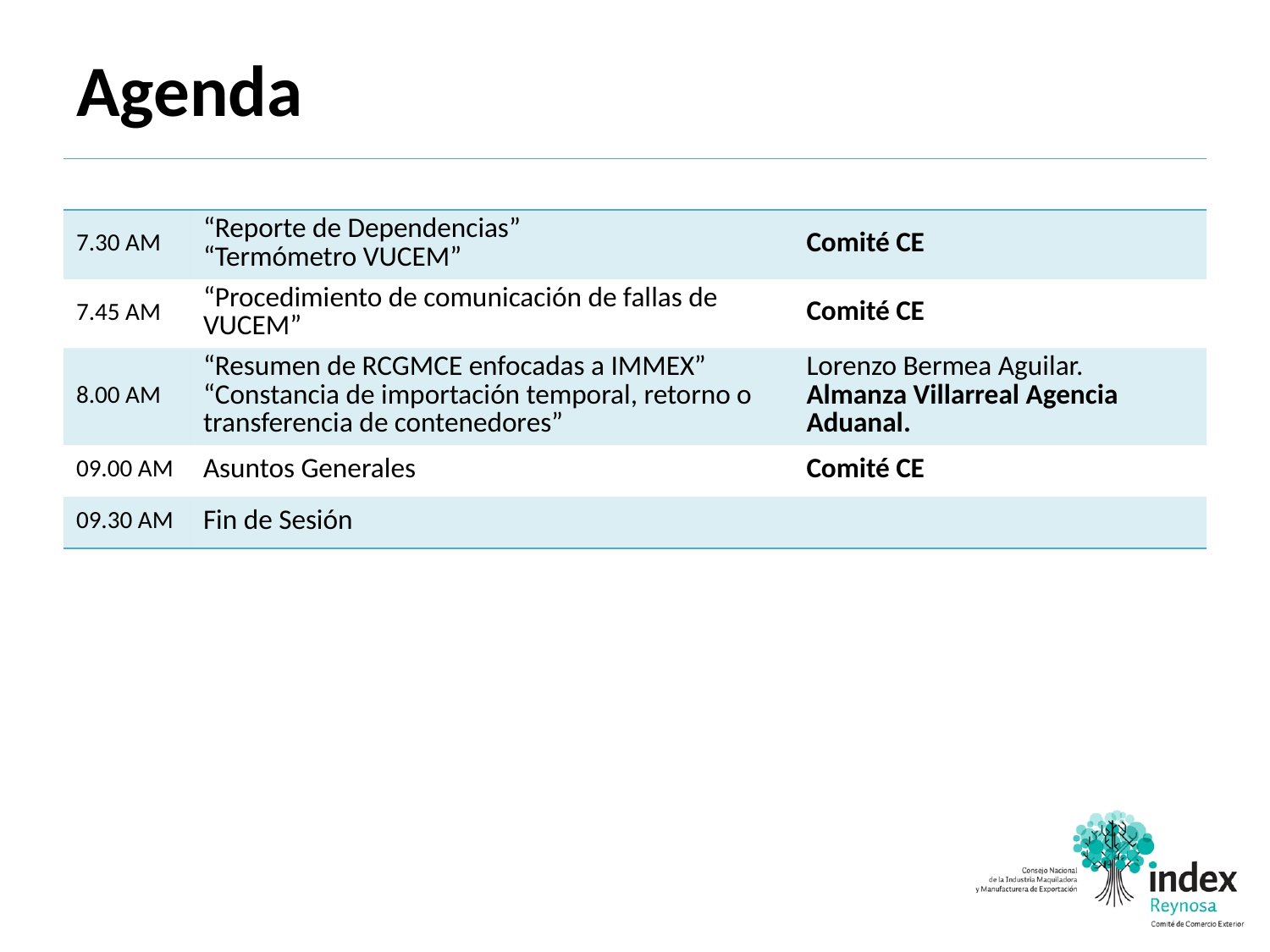

# Agenda
|  |  |  |
| --- | --- | --- |
| 7.30 AM | “Reporte de Dependencias” “Termómetro VUCEM” | Comité CE |
| 7.45 AM | “Procedimiento de comunicación de fallas de VUCEM” | Comité CE |
| 8.00 AM | “Resumen de RCGMCE enfocadas a IMMEX” “Constancia de importación temporal, retorno o transferencia de contenedores” | Lorenzo Bermea Aguilar. Almanza Villarreal Agencia Aduanal. |
| 09.00 AM | Asuntos Generales | Comité CE |
| 09.30 AM | Fin de Sesión |  |